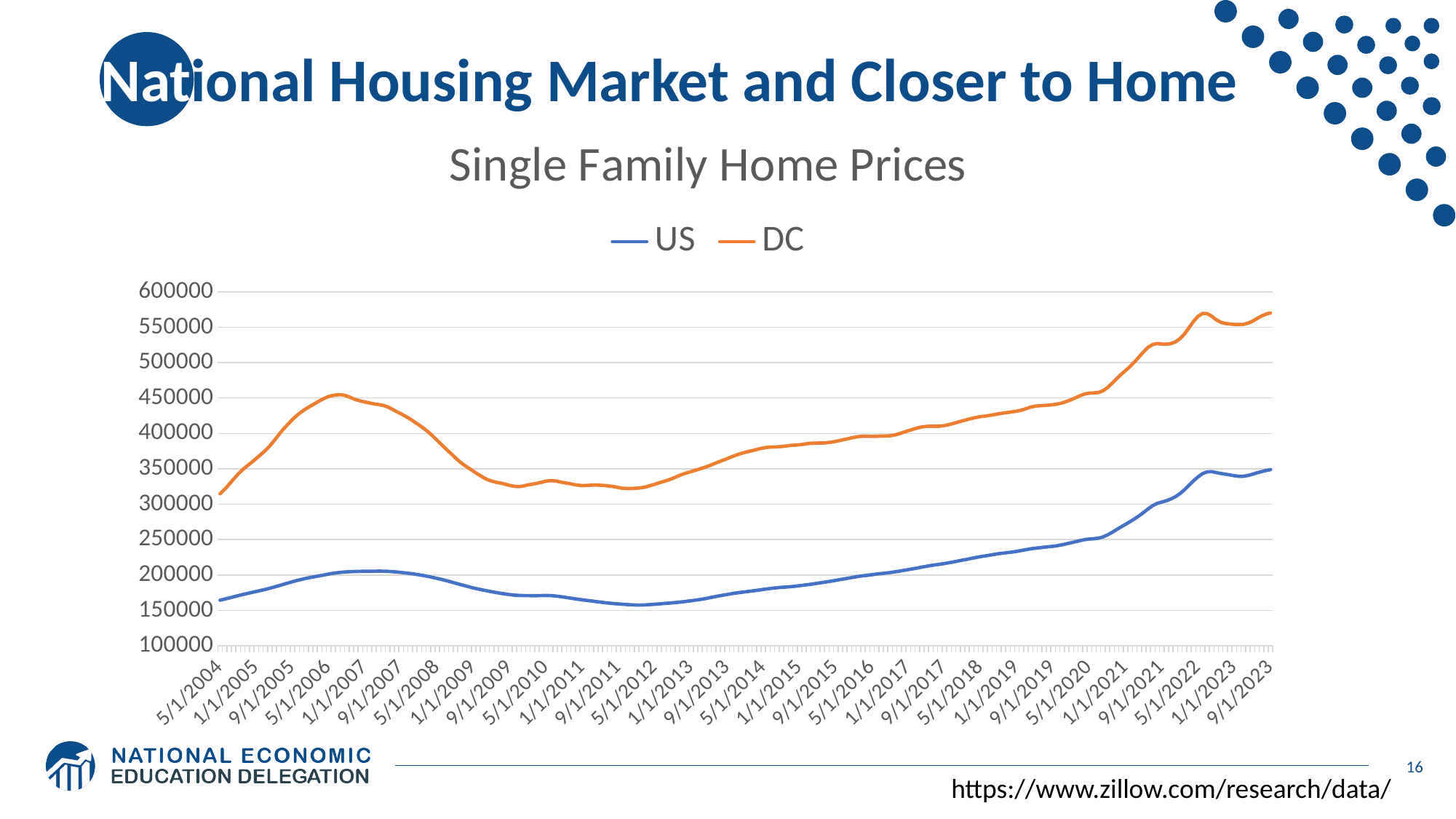

# National Housing Market and Closer to Home

### Chart: Single Family Home Prices

| Category |  |  |
|---|---|---|
| 38138 | 164323.293805642 | 314649.634079836 |
| 38168 | 165844.750910305 | 320875.848583777 |
| 38199 | 167487.840275092 | 328030.65625696 |
| 38230 | 169153.397430604 | 335359.179264757 |
| 38260 | 170796.504414998 | 342685.558131928 |
| 38291 | 172369.63986891 | 348860.469355174 |
| 38321 | 173848.910727621 | 354156.319192781 |
| 38352 | 175304.838981699 | 359186.70157866 |
| 38383 | 176714.182158206 | 364643.505958143 |
| 38411 | 178146.405823812 | 370121.009963825 |
| 38442 | 179618.20105923 | 375800.261919224 |
| 38472 | 181272.205778595 | 382399.861910462 |
| 38503 | 183028.311044323 | 390250.177305664 |
| 38533 | 184872.681061151 | 398369.002360362 |
| 38564 | 186729.514406354 | 406139.87316586 |
| 38595 | 188607.526300195 | 413078.479684458 |
| 38625 | 190453.428239603 | 419690.007861743 |
| 38656 | 192204.202718861 | 425654.487176115 |
| 38686 | 193809.171761871 | 430619.980348577 |
| 38717 | 195261.986638642 | 435016.821313986 |
| 38748 | 196505.26098176 | 438741.744567404 |
| 38776 | 197661.608183871 | 442416.535958294 |
| 38807 | 198824.982934782 | 446109.286078328 |
| 38837 | 200072.026769761 | 449480.486888346 |
| 38868 | 201304.089812038 | 452238.506733284 |
| 38898 | 202397.752062648 | 453781.604519495 |
| 38929 | 203267.677707473 | 454576.256411138 |
| 38960 | 203950.734331195 | 454500.062463602 |
| 38990 | 204415.053596878 | 452900.428867544 |
| 39021 | 204760.685605118 | 450207.843631671 |
| 39051 | 204957.597395392 | 447689.651099603 |
| 39082 | 205091.651726567 | 445917.003337584 |
| 39113 | 205162.772495427 | 444462.686695188 |
| 39141 | 205235.223082295 | 443035.700218824 |
| 39172 | 205300.16005462 | 441688.948654495 |
| 39202 | 205371.038179501 | 440866.548363705 |
| 39233 | 205331.22692789 | 439713.90716028 |
| 39263 | 205127.024916565 | 437470.883122926 |
| 39294 | 204702.26881518 | 434340.468859771 |
| 39325 | 204190.671584968 | 430800.229094604 |
| 39355 | 203569.697292447 | 427632.297773786 |
| 39386 | 202897.011742405 | 424078.013269671 |
| 39416 | 202080.140391971 | 420276.832176467 |
| 39447 | 201210.764780266 | 415914.2490874 |
| 39478 | 200203.959734335 | 411605.359401265 |
| 39507 | 199093.637806359 | 407033.88935771 |
| 39538 | 197842.928291833 | 401851.403928018 |
| 39568 | 196493.088617677 | 396181.040613076 |
| 39599 | 195082.238645344 | 389790.613164281 |
| 39629 | 193590.86293143 | 383624.645154823 |
| 39660 | 191994.563631855 | 377388.631070732 |
| 39691 | 190215.268029925 | 371458.350419418 |
| 39721 | 188412.480683251 | 365368.324251016 |
| 39752 | 186653.574161713 | 359738.902993313 |
| 39782 | 184928.862801344 | 354790.040126805 |
| 39813 | 183216.504734703 | 350611.779676751 |
| 39844 | 181541.100107028 | 346341.630258747 |
| 39872 | 180112.931727642 | 342156.667213647 |
| 39903 | 178805.133721664 | 338195.209102381 |
| 39933 | 177575.686253403 | 334818.237148298 |
| 39964 | 176332.266092533 | 332564.326861305 |
| 39994 | 175160.411279096 | 330979.697925472 |
| 40025 | 174101.632638946 | 329701.297189886 |
| 40056 | 173123.676022285 | 328191.466630201 |
| 40086 | 172224.99001624 | 326445.35312559 |
| 40117 | 171489.11912917 | 325201.287185995 |
| 40147 | 171077.395698476 | 324874.114674951 |
| 40178 | 170895.854251664 | 325697.409576383 |
| 40209 | 170841.567413511 | 327222.800892398 |
| 40237 | 170781.697381556 | 328332.371156036 |
| 40268 | 170792.588884799 | 329577.651427228 |
| 40298 | 170910.434132404 | 330909.86354215 |
| 40329 | 170991.50190977 | 332576.479682936 |
| 40359 | 170878.082267388 | 333259.315596422 |
| 40390 | 170377.699033435 | 332846.633703329 |
| 40421 | 169621.29473775 | 331580.406150083 |
| 40451 | 168672.091659043 | 330329.697744687 |
| 40482 | 167686.814608063 | 329210.754260122 |
| 40512 | 166683.186847003 | 327942.785367517 |
| 40543 | 165742.542117183 | 326836.89195485 |
| 40574 | 164868.699351831 | 326185.78379025 |
| 40602 | 164055.166431384 | 326500.969969141 |
| 40633 | 163284.237771875 | 326877.834083156 |
| 40663 | 162478.720130941 | 327159.653825537 |
| 40694 | 161639.303946584 | 326716.05613527 |
| 40724 | 160816.523359827 | 326388.228639587 |
| 40755 | 160129.768712179 | 325606.470636161 |
| 40786 | 159554.817493409 | 324782.02668325 |
| 40816 | 159065.513507865 | 323513.674327324 |
| 40847 | 158578.873572516 | 322435.358653094 |
| 40877 | 158159.412773172 | 322156.928530255 |
| 40908 | 157793.429511913 | 322245.374699235 |
| 40939 | 157570.685914456 | 322553.188968487 |
| 40968 | 157563.505241005 | 323175.939341916 |
| 40999 | 157789.551617816 | 324350.86498165 |
| 41029 | 158165.797555344 | 326288.556046448 |
| 41060 | 158610.088704605 | 328105.977614812 |
| 41090 | 159126.460258852 | 330222.584101232 |
| 41121 | 159681.932413981 | 332061.4292879 |
| 41152 | 160156.255401107 | 334172.447758941 |
| 41182 | 160702.076252015 | 336588.97823595 |
| 41213 | 161295.77903577 | 339288.572449562 |
| 41243 | 162002.461689076 | 341996.532406113 |
| 41274 | 162737.11571132 | 344084.602902716 |
| 41305 | 163567.748677476 | 345993.169028074 |
| 41333 | 164460.216933417 | 347962.039616739 |
| 41364 | 165394.996502553 | 349914.544638367 |
| 41394 | 166416.335882554 | 351995.709580416 |
| 41425 | 167614.775060306 | 354171.269296617 |
| 41455 | 168948.626723946 | 356877.682925999 |
| 41486 | 170158.805937491 | 359424.280140669 |
| 41517 | 171338.734616838 | 361886.184362265 |
| 41547 | 172396.765561979 | 364278.815536014 |
| 41578 | 173573.991483848 | 366889.923296747 |
| 41608 | 174527.130236957 | 369395.551968503 |
| 41639 | 175411.681353498 | 371573.893025513 |
| 41670 | 176184.259535662 | 373285.592302924 |
| 41698 | 177009.037984333 | 374825.535635632 |
| 41729 | 177833.313337515 | 376324.167687051 |
| 41759 | 178655.917863099 | 378061.640520131 |
| 41790 | 179604.228484165 | 379445.065607278 |
| 41820 | 180451.022314793 | 380408.10524141 |
| 41851 | 181286.840162866 | 380762.476141546 |
| 41882 | 181928.377536552 | 380895.877485332 |
| 41912 | 182531.18400659 | 381433.721045082 |
| 41943 | 182925.235739305 | 382127.833651921 |
| 41973 | 183438.882394085 | 383010.225422289 |
| 42004 | 184069.625389029 | 383436.716490876 |
| 42035 | 184857.845269254 | 383972.720017543 |
| 42063 | 185653.575104421 | 384738.093521469 |
| 42094 | 186465.329203962 | 385701.025250857 |
| 42124 | 187357.414050556 | 386192.022922318 |
| 42155 | 188338.975298884 | 386347.890592012 |
| 42185 | 189289.515004132 | 386406.841546521 |
| 42216 | 190270.372992136 | 386888.258765444 |
| 42247 | 191296.806905494 | 387610.963568892 |
| 42277 | 192431.987615007 | 388721.661844849 |
| 42308 | 193616.922036035 | 390116.359810861 |
| 42338 | 194674.956682222 | 391567.066039441 |
| 42369 | 195723.168398757 | 392861.828451058 |
| 42400 | 196858.776095275 | 394317.952494361 |
| 42429 | 197993.778669332 | 395525.427777831 |
| 42460 | 198828.531519656 | 396062.729685882 |
| 42490 | 199586.001994253 | 395949.543827784 |
| 42521 | 200353.151028676 | 395766.174407767 |
| 42551 | 201289.19143896 | 395966.702657574 |
| 42582 | 202011.545222917 | 396190.946473809 |
| 42613 | 202695.803456555 | 396324.895136312 |
| 42643 | 203449.646479009 | 396616.075177534 |
| 42674 | 204386.262704804 | 397718.536749613 |
| 42704 | 205411.253453633 | 399502.91685932 |
| 42735 | 206495.822133451 | 401709.894279977 |
| 42766 | 207580.592152978 | 403732.122468516 |
| 42794 | 208705.505795872 | 405775.475516232 |
| 42825 | 209861.596527696 | 407602.580031457 |
| 42855 | 211130.307129714 | 409176.896474281 |
| 42886 | 212279.799962118 | 409962.265118246 |
| 42916 | 213355.531483582 | 410193.417414971 |
| 42947 | 214262.794517679 | 410052.959650035 |
| 42978 | 215178.983816891 | 410230.48987853 |
| 43008 | 216141.040545335 | 411078.195618191 |
| 43039 | 217239.263818128 | 412516.15623598 |
| 43069 | 218436.318747608 | 414169.265872484 |
| 43100 | 219685.413711961 | 415986.138447115 |
| 43131 | 220929.155205114 | 417848.353922576 |
| 43159 | 222128.063946945 | 419544.146725242 |
| 43190 | 223511.062127989 | 421260.362257425 |
| 43220 | 224764.881386084 | 422552.066865143 |
| 43251 | 225983.24796602 | 423849.896817799 |
| 43281 | 226878.008961857 | 424479.714083885 |
| 43312 | 227999.016884805 | 425563.306469456 |
| 43343 | 229071.855844851 | 426574.266554617 |
| 43373 | 230142.891139345 | 427809.406758833 |
| 43404 | 230872.395850119 | 428753.657932826 |
| 43434 | 231610.254271748 | 429684.263970465 |
| 43465 | 232405.504178057 | 430575.254446508 |
| 43496 | 233385.174827799 | 431489.195828051 |
| 43524 | 234539.734347171 | 432902.165404747 |
| 43555 | 235785.283132877 | 434921.24639317 |
| 43585 | 236907.438432706 | 437112.070962756 |
| 43616 | 237754.7997356 | 438480.984401562 |
| 43646 | 238499.771248647 | 439184.027360959 |
| 43677 | 239187.342007028 | 439478.106529715 |
| 43708 | 239934.277829769 | 440011.614437022 |
| 43738 | 240589.76341242 | 440584.676680917 |
| 43769 | 241487.023219697 | 441614.034966392 |
| 43799 | 242687.891763842 | 443131.116956841 |
| 43830 | 244086.537476979 | 445222.02756225 |
| 43861 | 245594.016520391 | 447776.140804929 |
| 43890 | 247069.668739265 | 450552.632483105 |
| 43921 | 248619.028885396 | 453395.520374322 |
| 43951 | 249973.002434961 | 455778.514333319 |
| 43982 | 250750.232181521 | 456965.929958481 |
| 44012 | 251209.629706055 | 457229.840560491 |
| 44043 | 251957.6930784 | 457786.112962083 |
| 44074 | 253681.627044145 | 460170.47987475 |
| 44104 | 256592.369529651 | 464768.359922947 |
| 44135 | 260110.820644923 | 470694.697329555 |
| 44165 | 264065.458657948 | 477194.382286053 |
| 44196 | 267904.492554634 | 483349.234785949 |
| 44227 | 271615.057243457 | 488940.536415471 |
| 44255 | 275420.665253211 | 494744.976799517 |
| 44286 | 279381.544065469 | 501169.56133619 |
| 44316 | 283683.962189265 | 508346.685318265 |
| 44347 | 288417.510240368 | 515555.272409483 |
| 44377 | 293495.209026356 | 521860.184866591 |
| 44408 | 298008.109394223 | 525678.368160228 |
| 44439 | 301152.446792895 | 526958.457241731 |
| 44469 | 302993.306544014 | 526260.086211995 |
| 44500 | 304806.139390817 | 526066.930139122 |
| 44530 | 307344.927166953 | 526919.104753026 |
| 44561 | 310522.647082891 | 529291.377064899 |
| 44592 | 314986.449303775 | 533705.695502601 |
| 44620 | 320370.038957266 | 540461.692583615 |
| 44651 | 326703.567557249 | 549405.665237845 |
| 44681 | 332980.546890129 | 558229.653369809 |
| 44712 | 338561.754186292 | 565467.093369434 |
| 44742 | 343204.983454045 | 569486.204847442 |
| 44773 | 345636.965681396 | 569337.504071424 |
| 44804 | 345996.419032843 | 565713.421706491 |
| 44834 | 344712.048447928 | 560624.634576158 |
| 44865 | 343458.959753301 | 557145.256296343 |
| 44895 | 342396.82402615 | 555305.883036995 |
| 44926 | 341431.977507269 | 554654.501798018 |
| 44957 | 340233.117086001 | 553951.853667436 |
| 44985 | 339413.913673247 | 553787.910874432 |
| 45016 | 339455.868452666 | 554004.236504017 |
| 45046 | 340514.2804102 | 555692.588256092 |
| 45077 | 342219.698647167 | 558414.690751876 |
| 45107 | 344201.74697693 | 562234.917341983 |
| 45138 | 345968.353590218 | 565710.713382249 |
| 45169 | 347572.47703874 | 568503.932452786 |
| 45199 | 348757.728267062 | 570279.822087259 |
16
https://www.zillow.com/research/data/